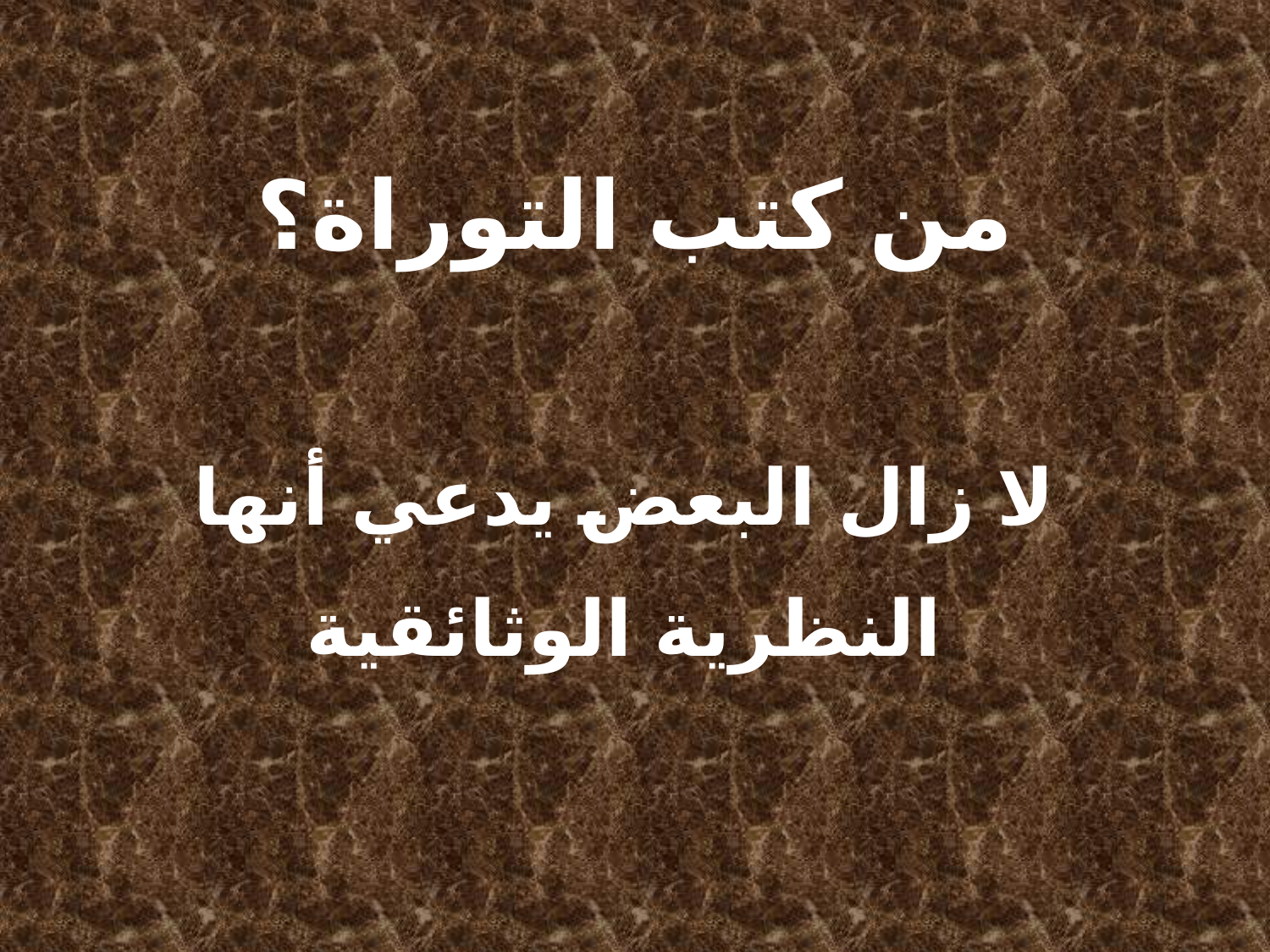

من كتب التوراة؟
لا زال البعض يدعي أنها
النظرية الوثائقية